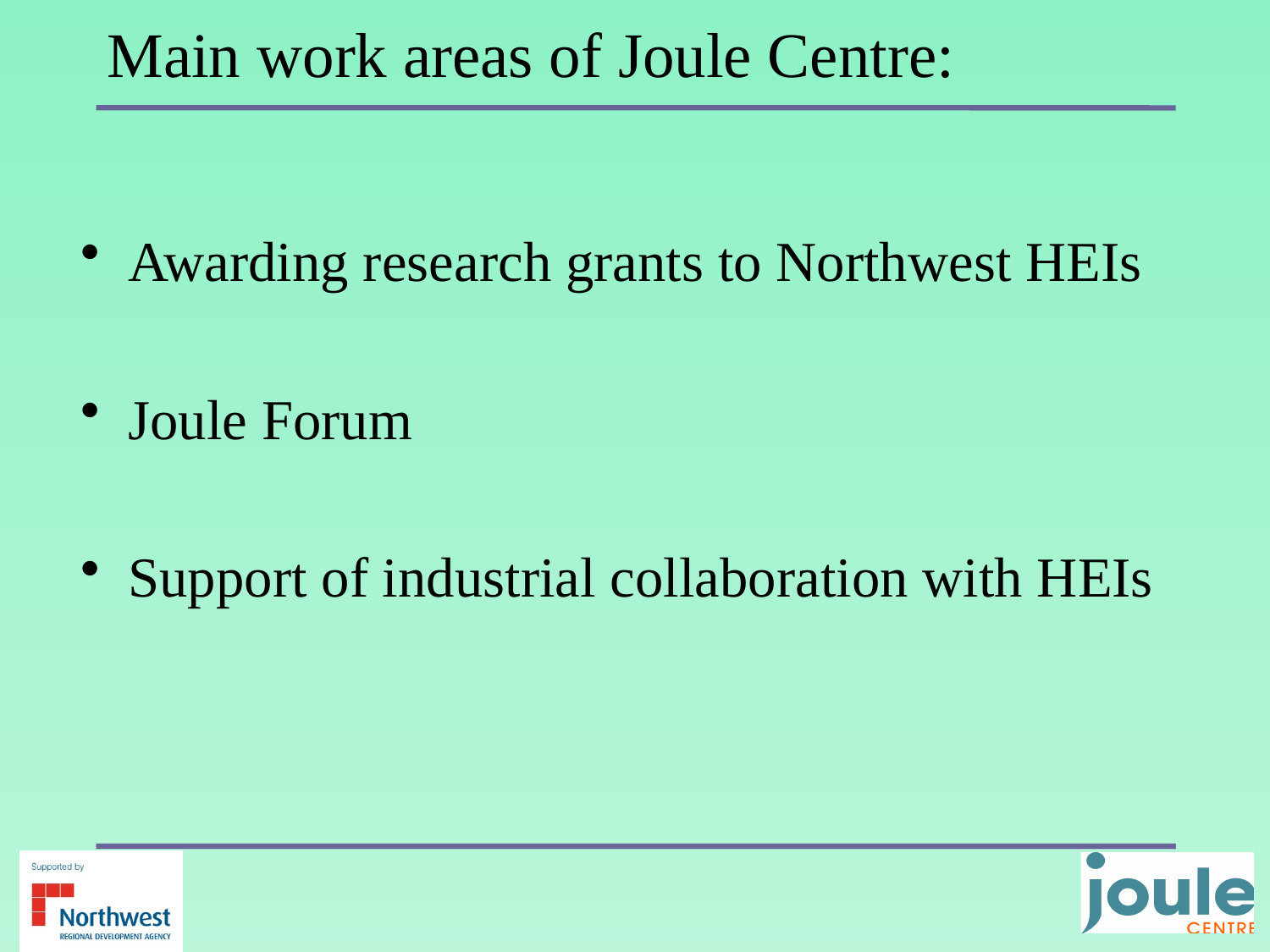

Main work areas of Joule Centre:
Awarding research grants to Northwest HEIs

Joule Forum

Support of industrial collaboration with HEIs